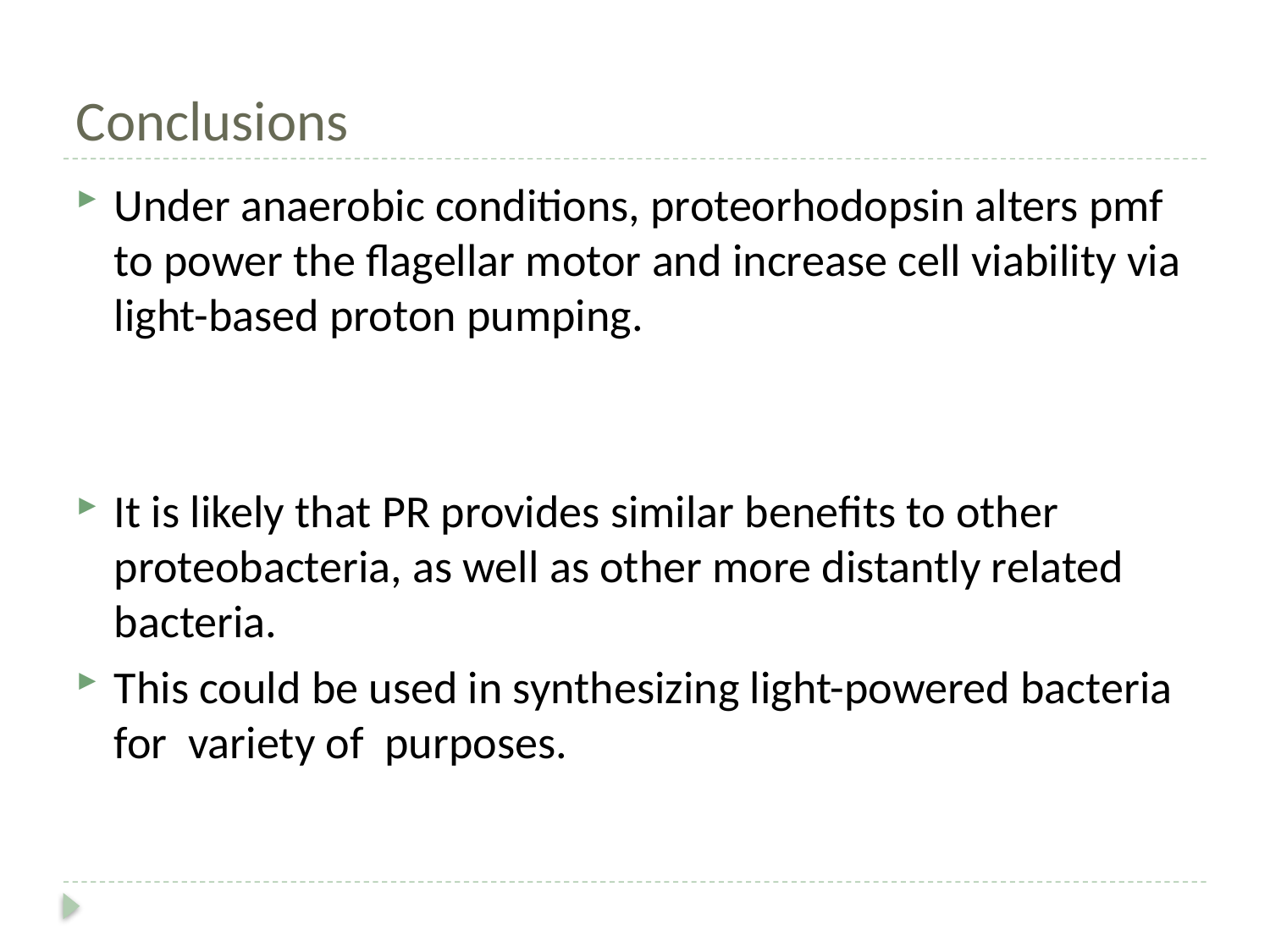

# Conclusions
Under anaerobic conditions, proteorhodopsin alters pmf to power the flagellar motor and increase cell viability via light-based proton pumping.

It is likely that PR provides similar benefits to other proteobacteria, as well as other more distantly related bacteria.
This could be used in synthesizing light-powered bacteria for  variety of  purposes.